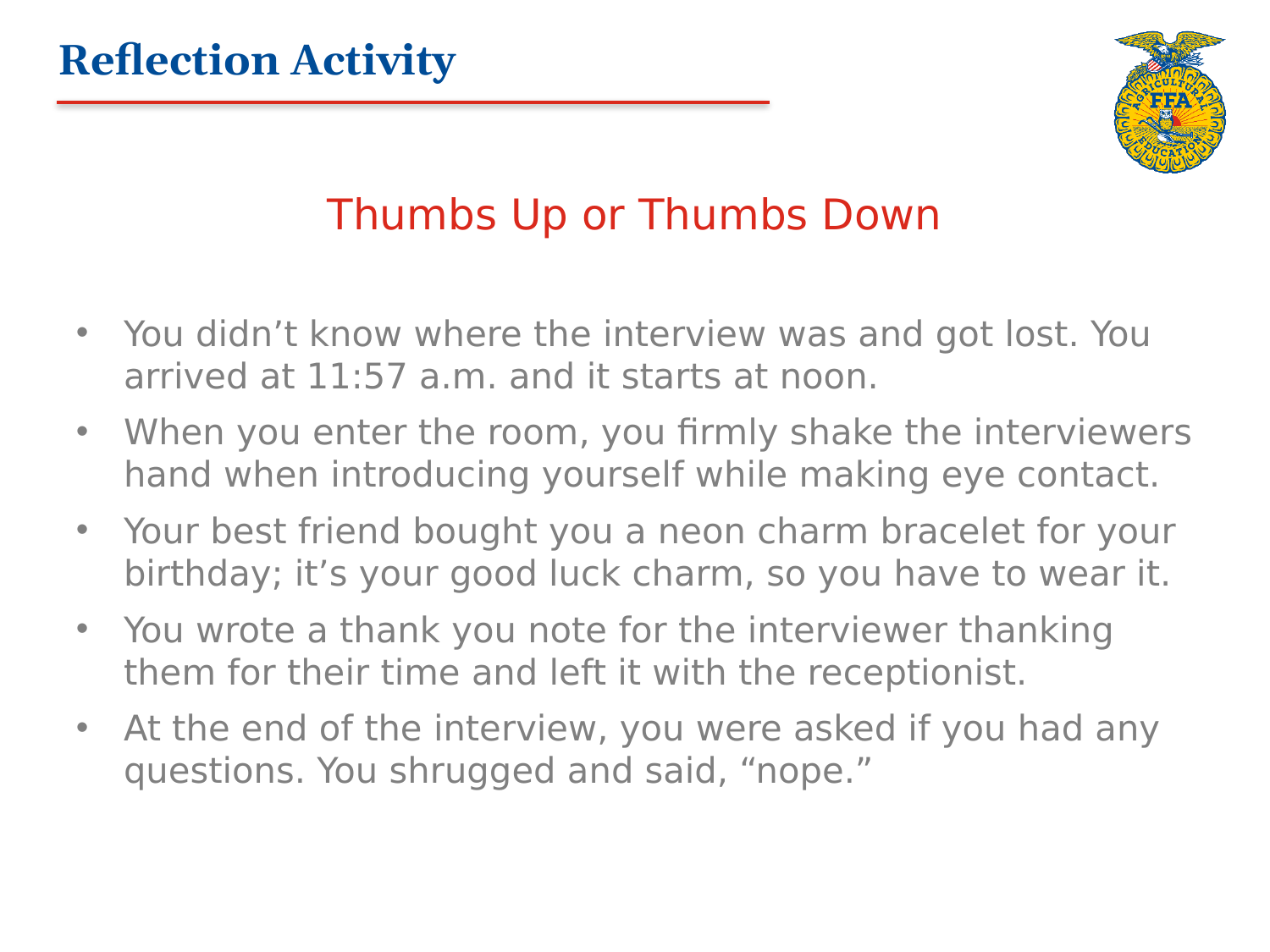

# Reflection Activity
Thumbs Up or Thumbs Down
You didn’t know where the interview was and got lost. You arrived at 11:57 a.m. and it starts at noon.
When you enter the room, you firmly shake the interviewers hand when introducing yourself while making eye contact.
Your best friend bought you a neon charm bracelet for your birthday; it’s your good luck charm, so you have to wear it.
You wrote a thank you note for the interviewer thanking them for their time and left it with the receptionist.
At the end of the interview, you were asked if you had any questions. You shrugged and said, “nope.”